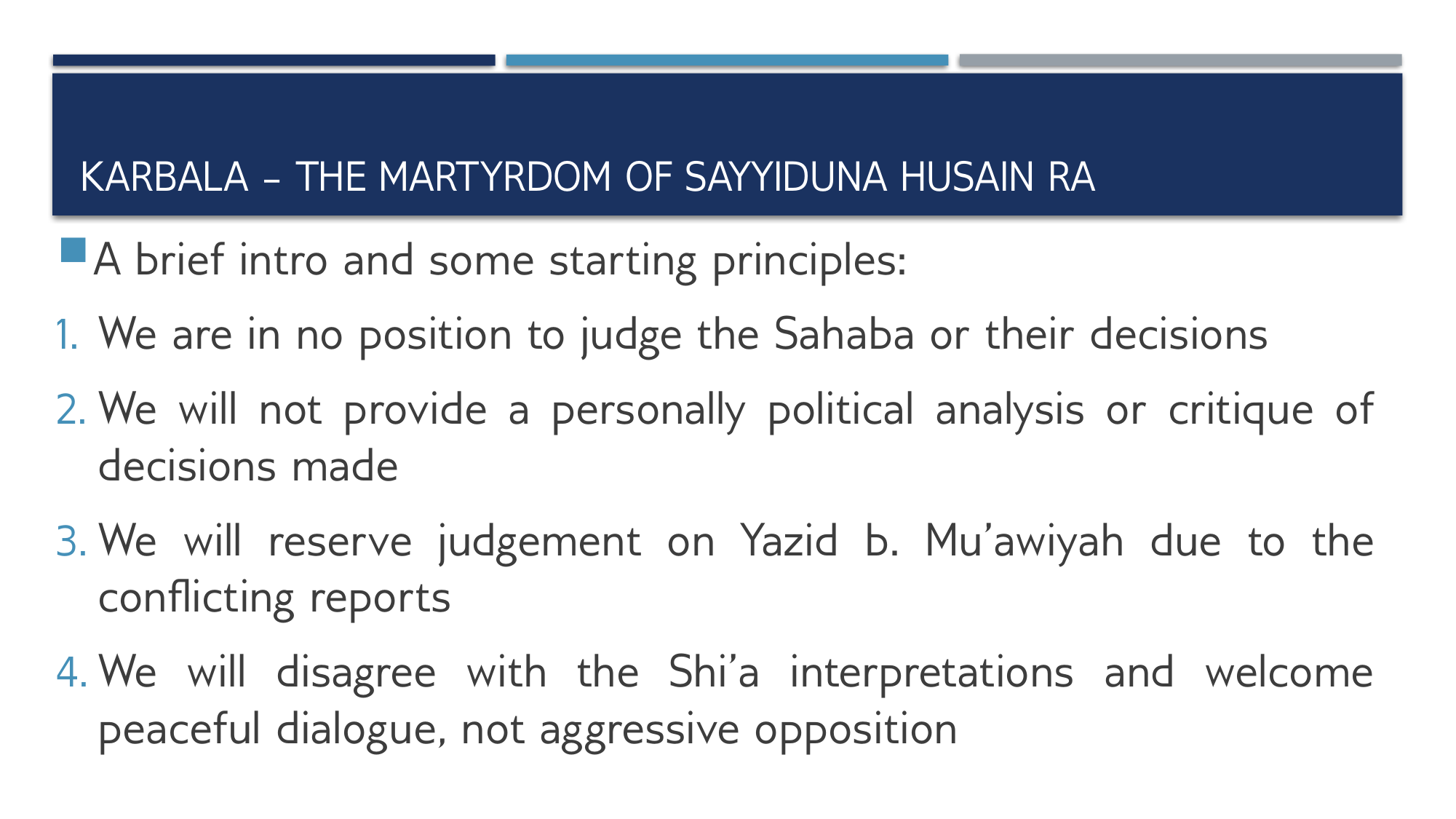

# Karbala – the martyrdom of Sayyiduna Husain RA
A brief intro and some starting principles:
We are in no position to judge the Sahaba or their decisions
We will not provide a personally political analysis or critique of decisions made
We will reserve judgement on Yazid b. Mu’awiyah due to the conflicting reports
We will disagree with the Shi’a interpretations and welcome peaceful dialogue, not aggressive opposition